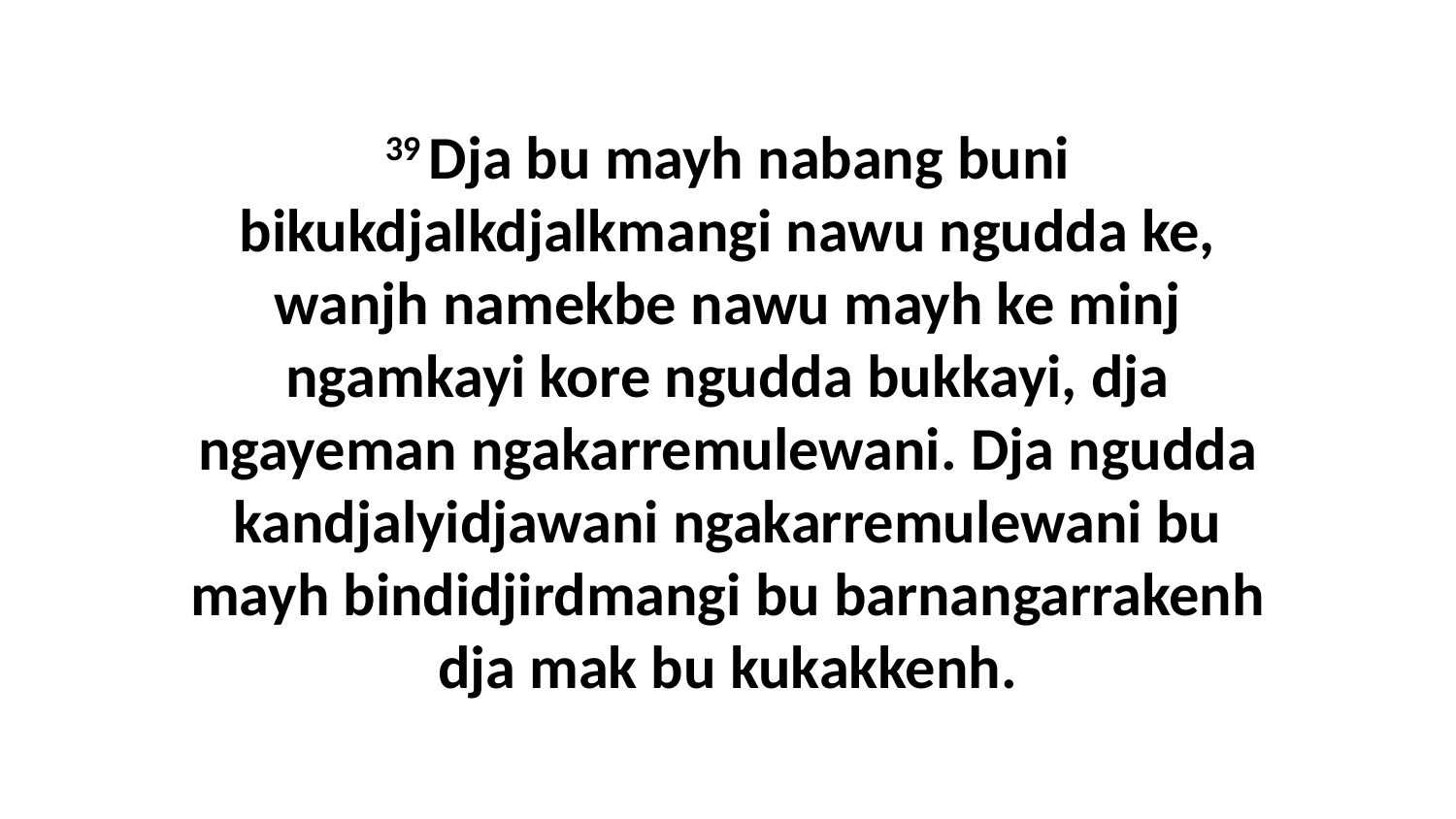

39 Dja bu mayh nabang buni bikukdjalkdjalkmangi nawu ngudda ke, wanjh namekbe nawu mayh ke minj ngamkayi kore ngudda bukkayi, dja ngayeman ngakarremulewani. Dja ngudda kandjalyidjawani ngakarremulewani bu mayh bindidjirdmangi bu barnangarrakenh dja mak bu kukakkenh.